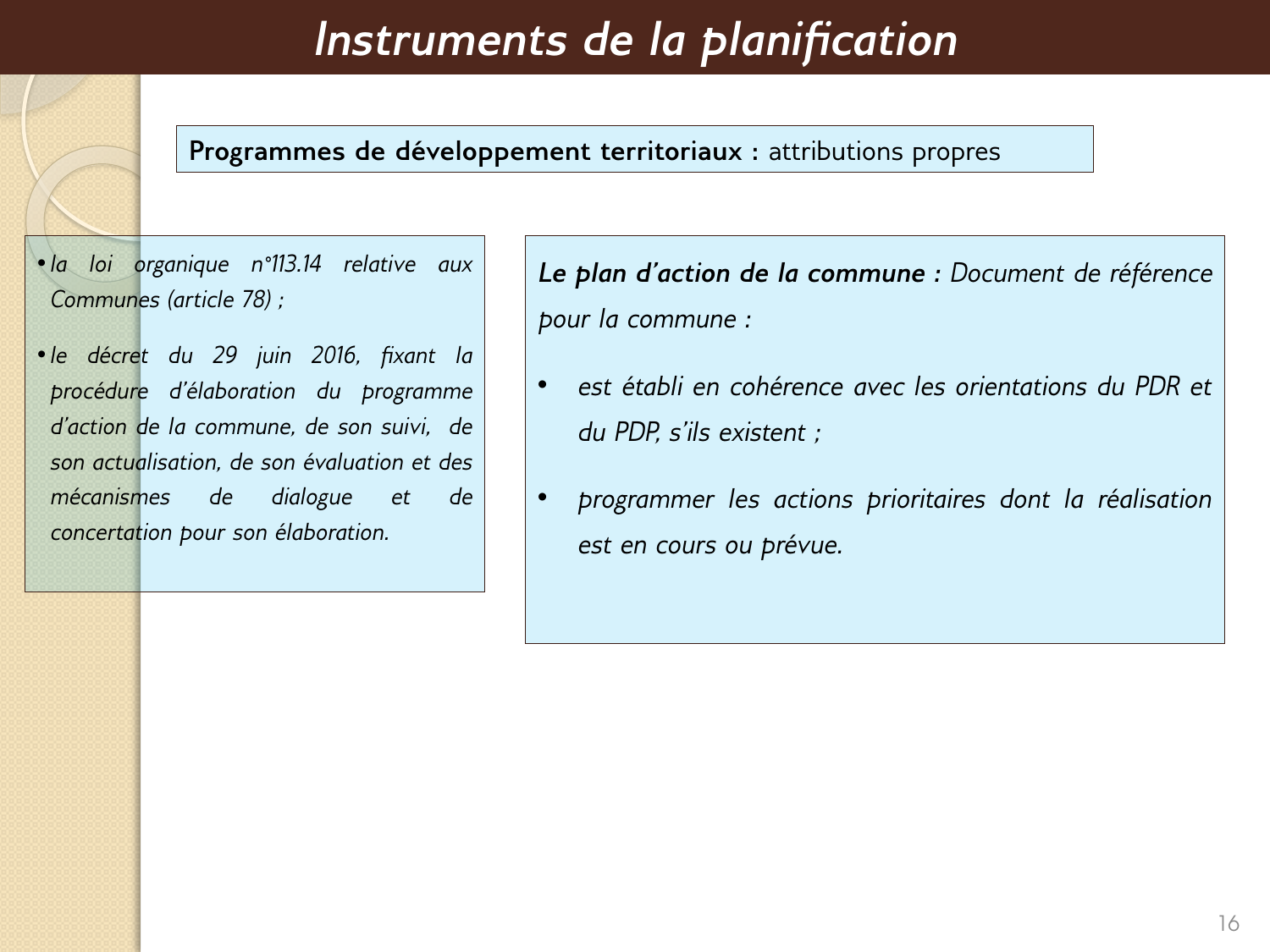

Instruments de la planification
Programmes de développement territoriaux : attributions propres
la loi organique n°113.14 relative aux Communes (article 78) ;
le décret du 29 juin 2016, fixant la procédure d’élaboration du programme d’action de la commune, de son suivi,  de son actualisation, de son évaluation et des mécanismes de dialogue et de concertation pour son élaboration.

Le plan d’action de la commune : Document de référence pour la commune :
est établi en cohérence avec les orientations du PDR et du PDP, s’ils existent ;
programmer les actions prioritaires dont la réalisation est en cours ou prévue.

16